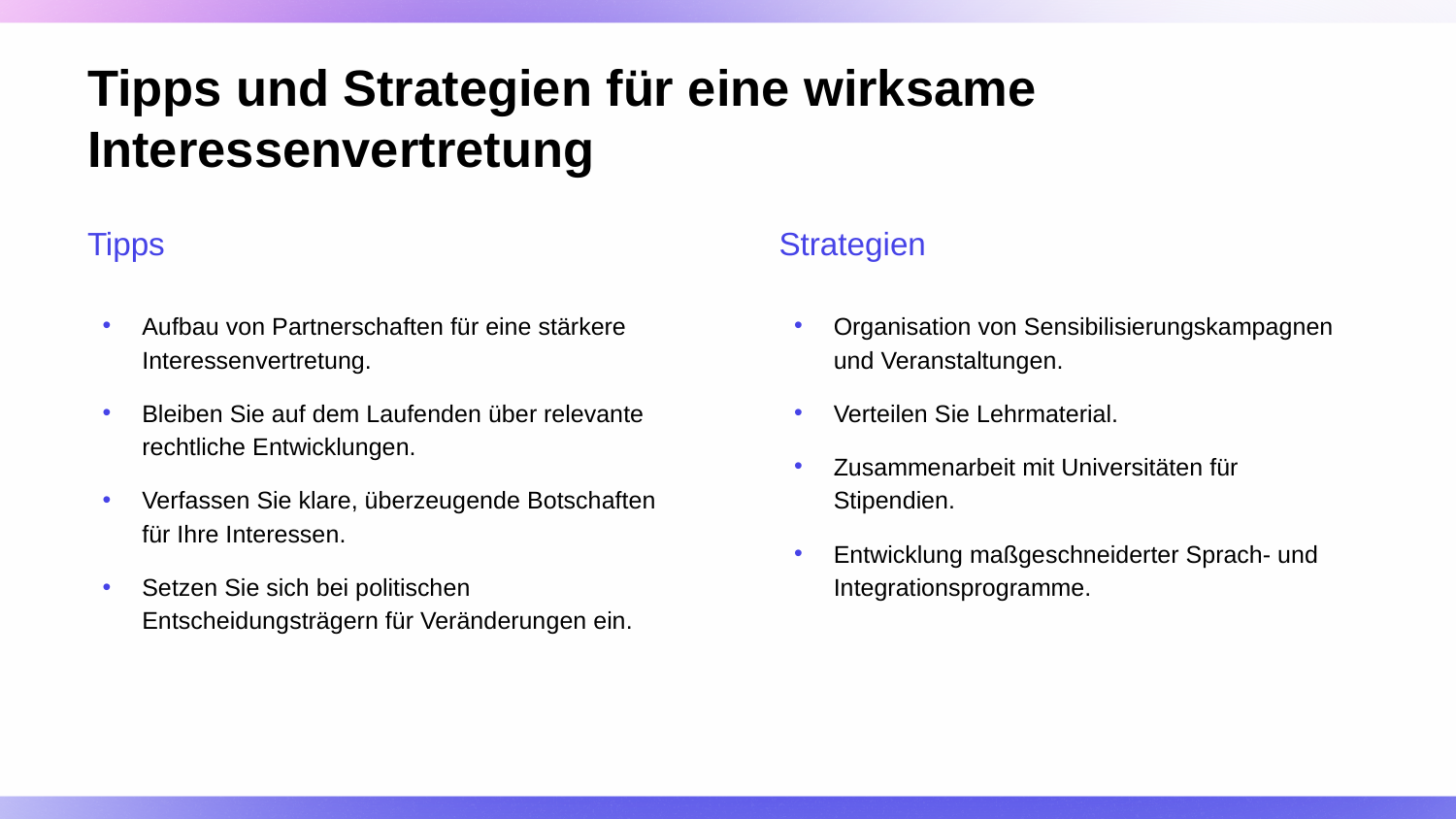

# Tipps und Strategien für eine wirksame Interessenvertretung
Tipps
Strategien
Aufbau von Partnerschaften für eine stärkere Interessenvertretung.
Bleiben Sie auf dem Laufenden über relevante rechtliche Entwicklungen.
Verfassen Sie klare, überzeugende Botschaften für Ihre Interessen.
Setzen Sie sich bei politischen Entscheidungsträgern für Veränderungen ein.
Organisation von Sensibilisierungskampagnen und Veranstaltungen.
Verteilen Sie Lehrmaterial.
Zusammenarbeit mit Universitäten für Stipendien.
Entwicklung maßgeschneiderter Sprach- und Integrationsprogramme.